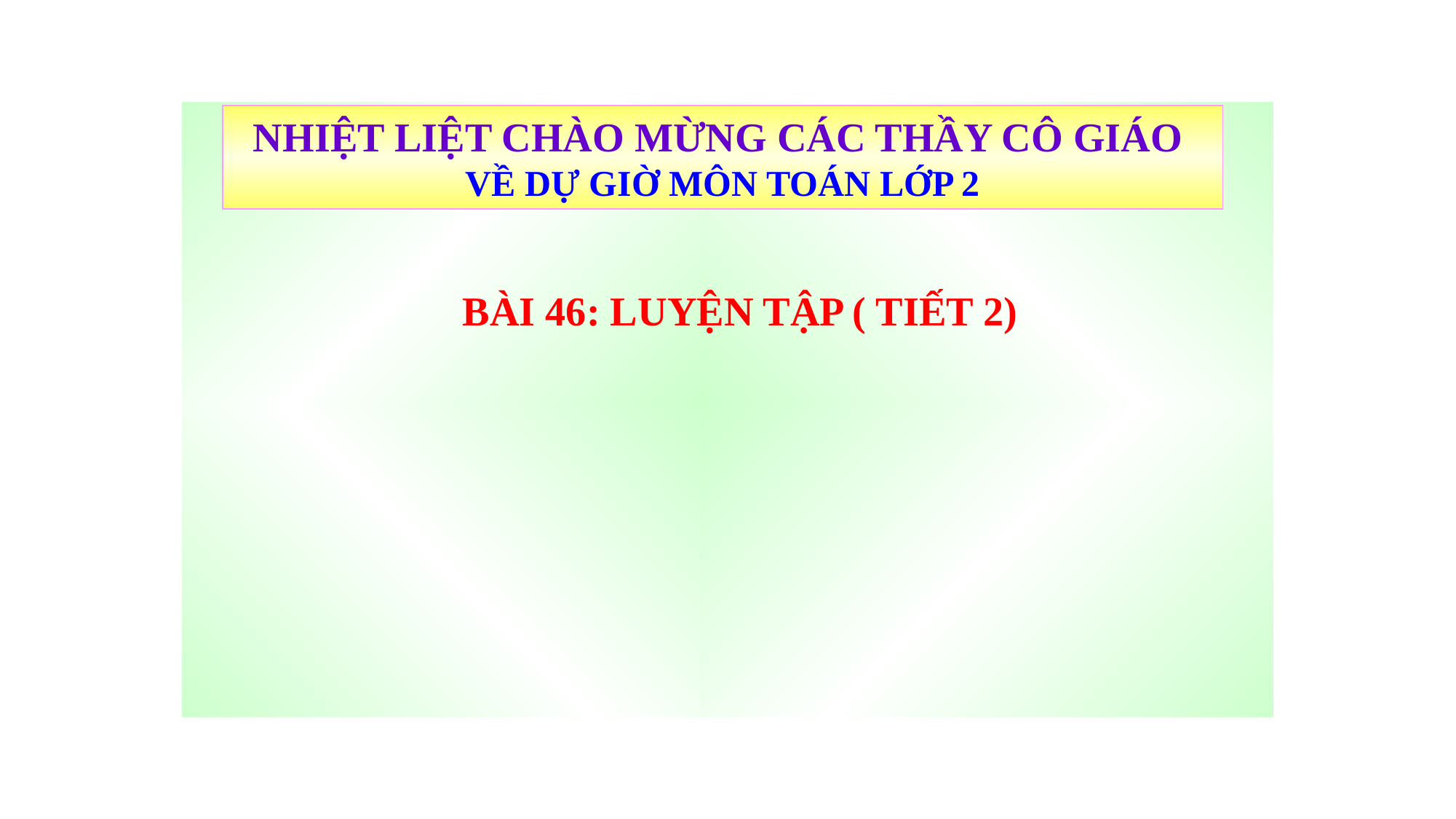

NHIỆT LIỆT CHÀO MỪNG CÁC THẦY CÔ GIÁO
VỀ DỰ GIỜ MÔN TOÁN LỚP 2
BÀI 46: LUYỆN TẬP ( TIẾT 2)